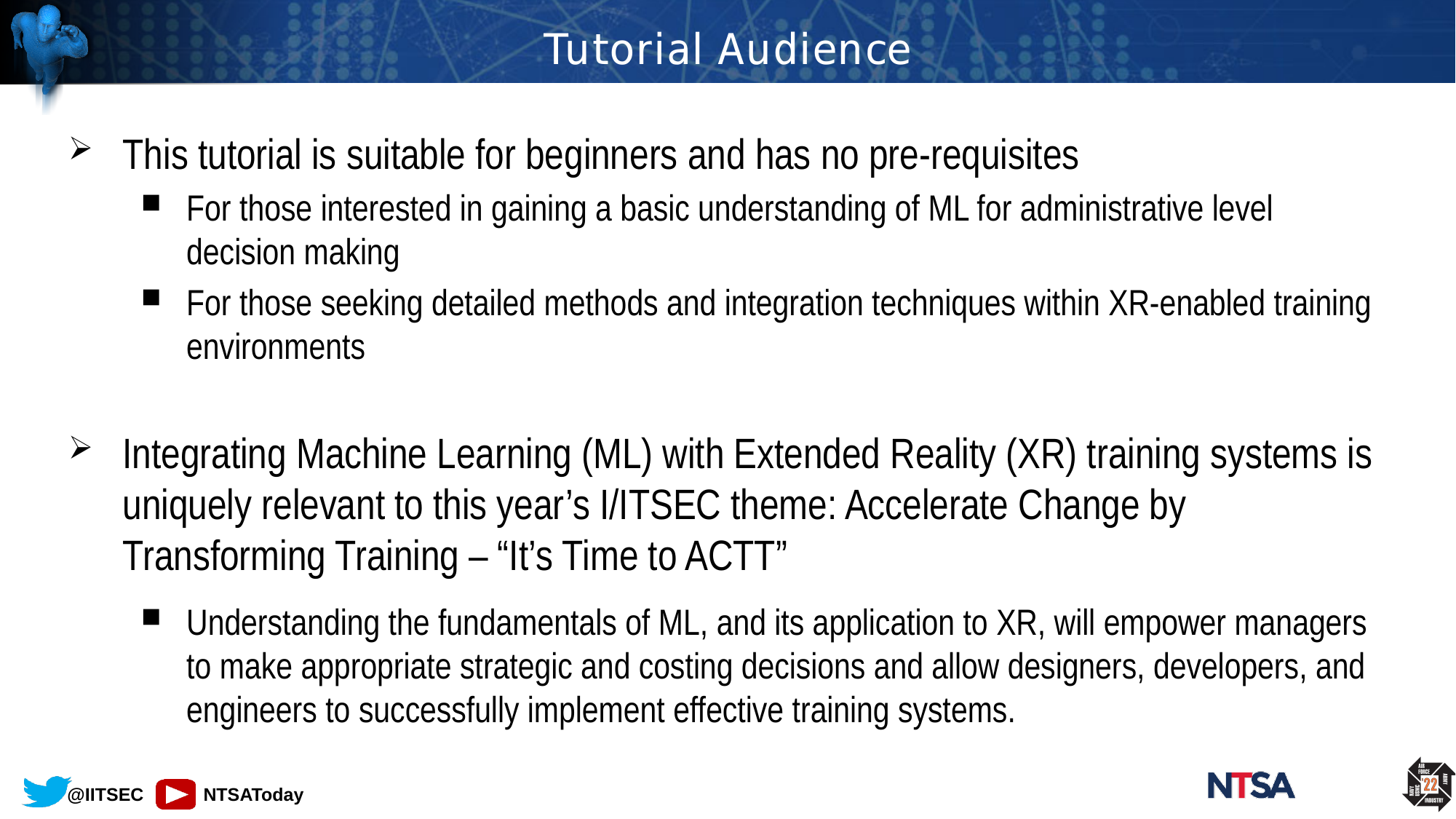

# Tutorial Audience
This tutorial is suitable for beginners and has no pre-requisites
For those interested in gaining a basic understanding of ML for administrative level decision making
For those seeking detailed methods and integration techniques within XR-enabled training environments

Integrating Machine Learning (ML) with Extended Reality (XR) training systems is uniquely relevant to this year’s I/ITSEC theme: Accelerate Change by Transforming Training – “It’s Time to ACTT”

Understanding the fundamentals of ML, and its application to XR, will empower managers to make appropriate strategic and costing decisions and allow designers, developers, and engineers to successfully implement effective training systems.